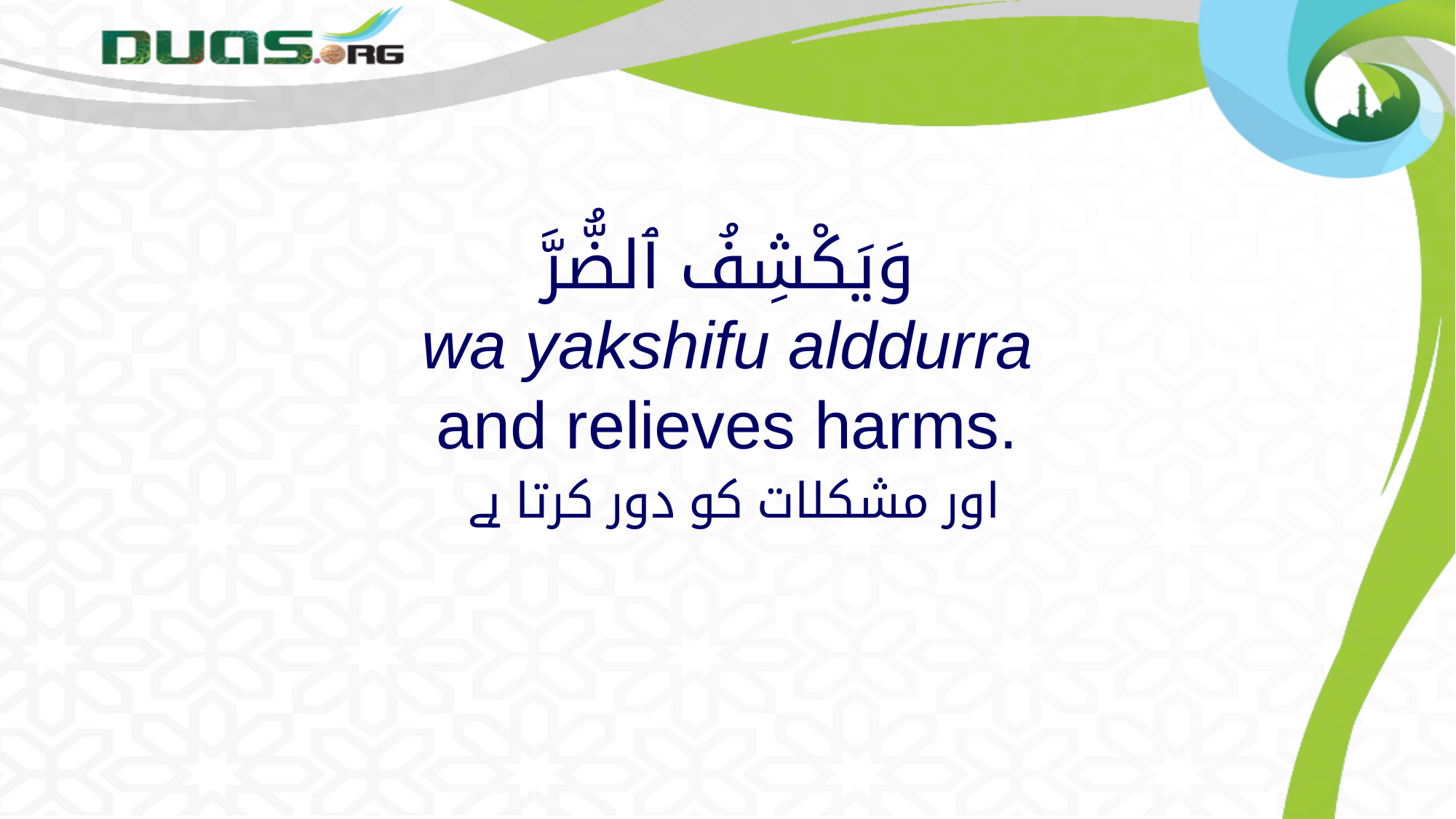

# وَيَكْشِفُ ٱلضُّرَّ wa yakshifu alddurra and relieves harms.
 اور مشکلات کو دور کرتا ہے